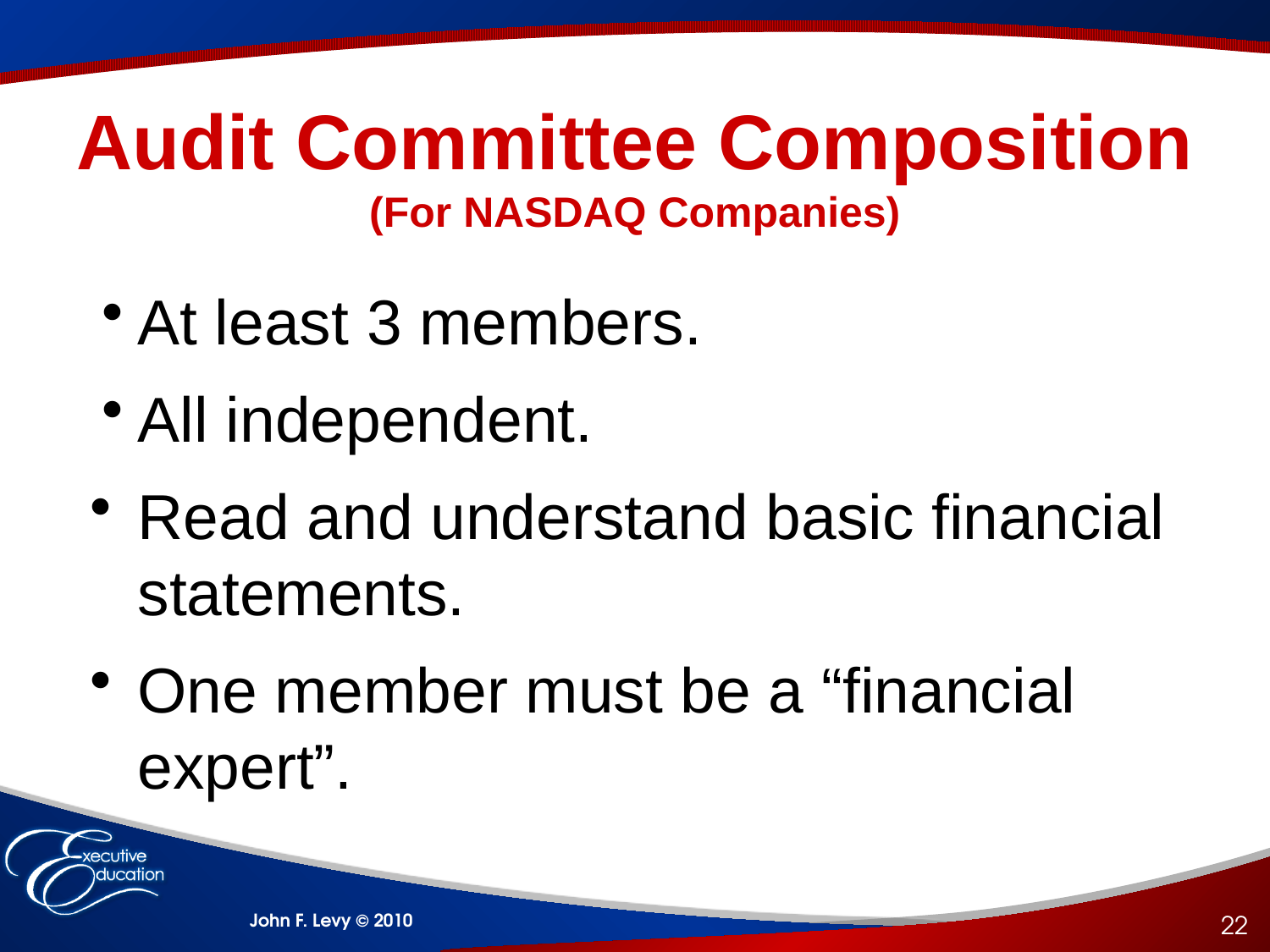

# Audit Committee Composition (For NASDAQ Companies)
At least 3 members.
All independent.
Read and understand basic financial statements.
One member must be a “financial expert”.
John F. Levy © 2010
22